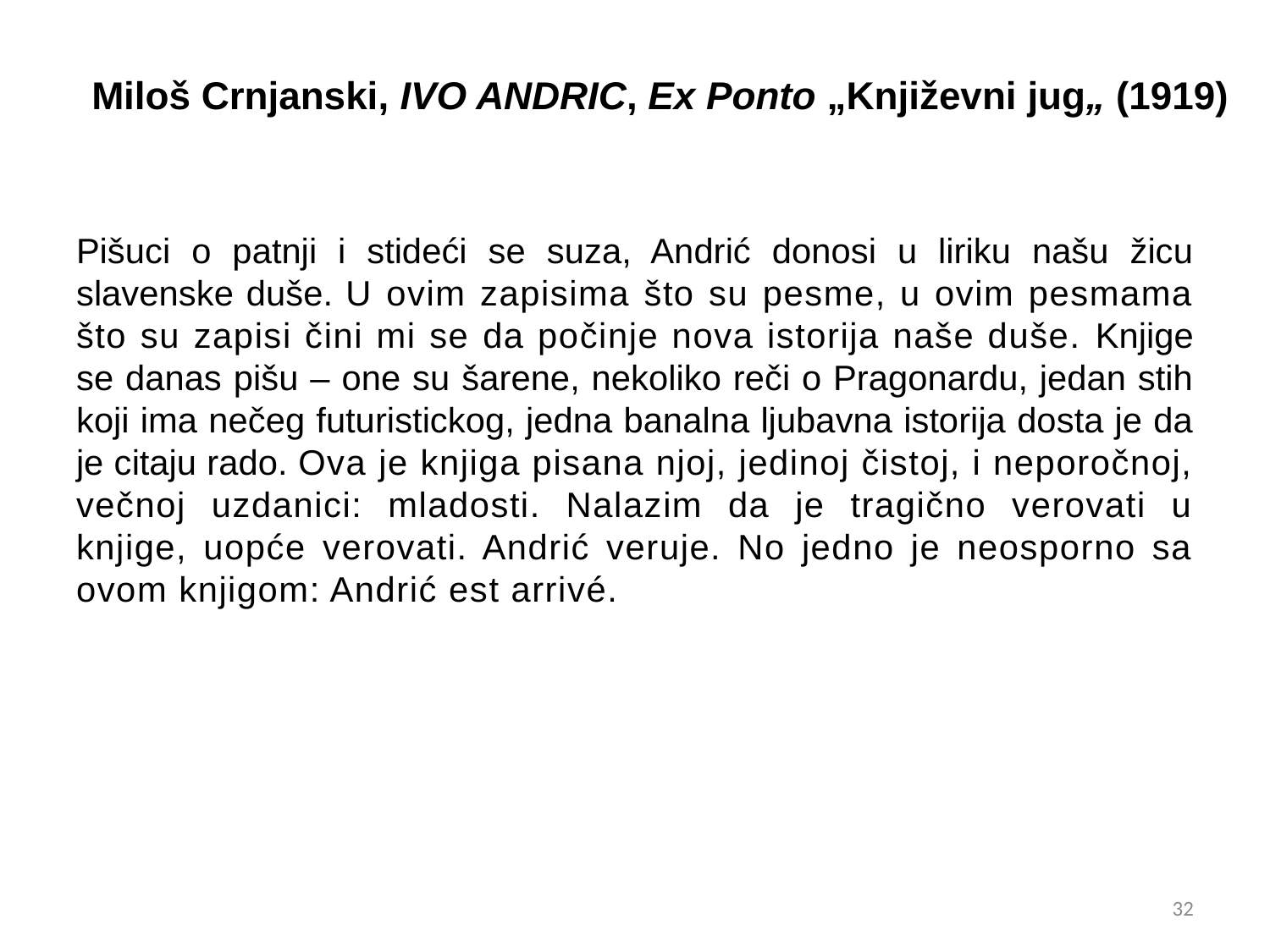

# Miloš Crnjanski, IVO ANDRIC, Ex Ponto „Književni jug„ (1919)
Pišuci o patnji i stideći se suza, Andrić donosi u liriku našu žicu slavenske duše. U ovim zapisima što su pesme, u ovim pesmama što su zapisi čini mi se da počinje nova istorija naše duše. Knjige se danas pišu – one su šarene, nekoliko reči o Pragonardu, jedan stih koji ima nečeg futuristickog, jedna banalna ljubavna istorija dosta je da je citaju rado. Ova je knjiga pisana njoj, jedinoj čistoj, i neporočnoj, večnoj uzdanici: mladosti. Nalazim da je tragično verovati u knjige, uopće verovati. Andrić veruje. No jedno je neosporno sa ovom knjigom: Andrić est arrivé.

32